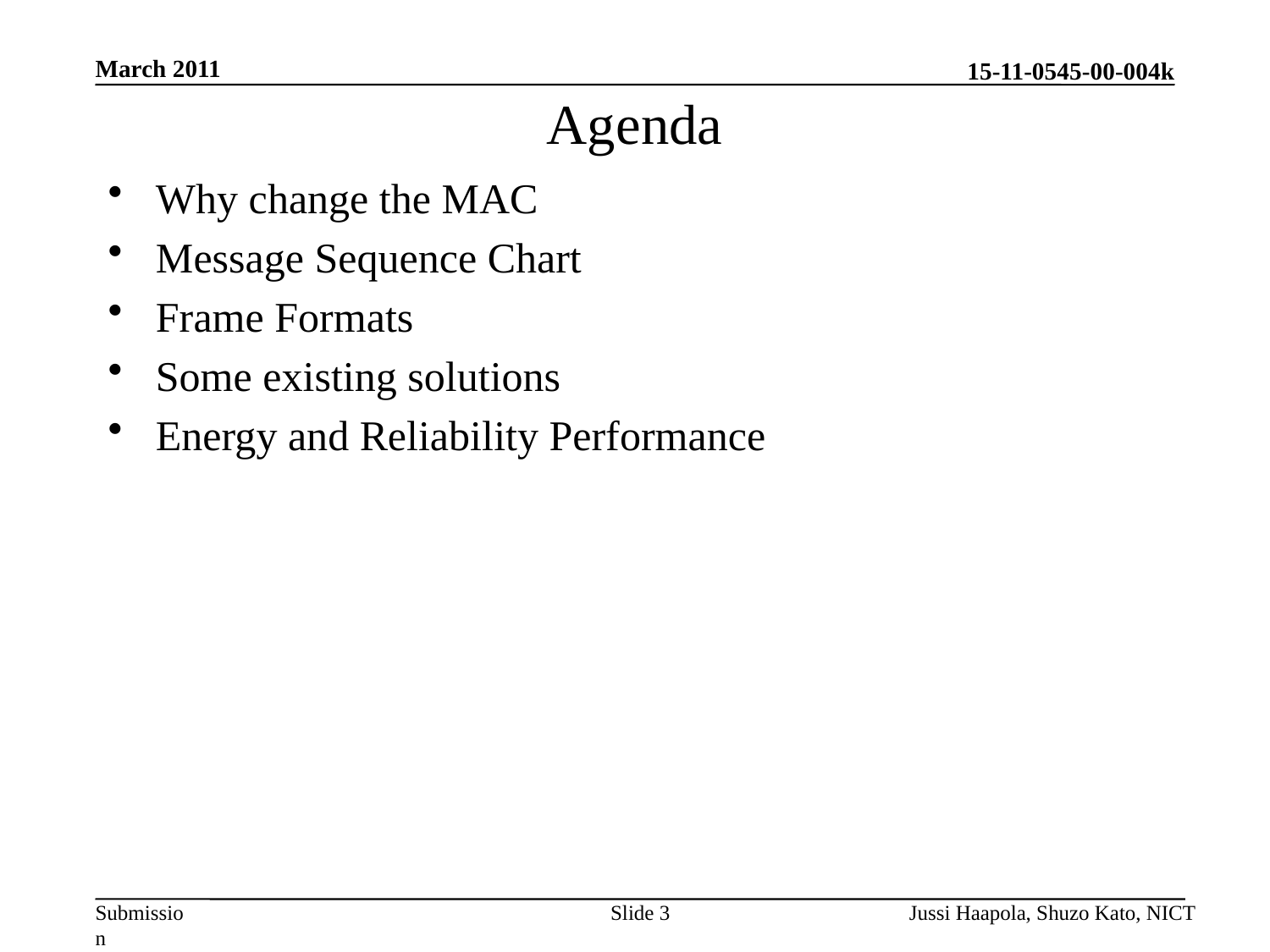

March 2011
# Agenda
Why change the MAC
Message Sequence Chart
Frame Formats
Some existing solutions
Energy and Reliability Performance
Slide 3
Jussi Haapola, Shuzo Kato, NICT